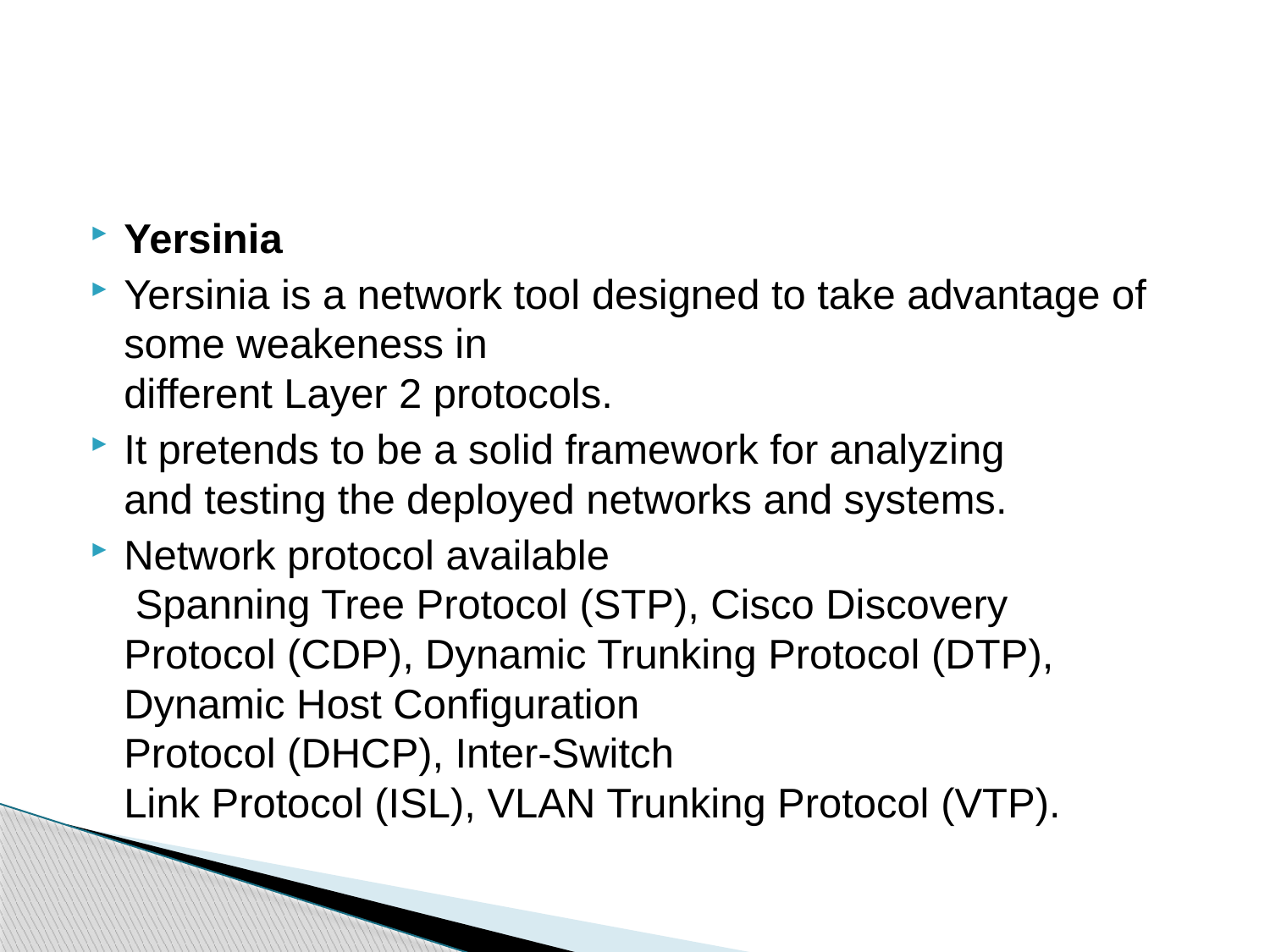

#
Yersinia
Yersinia is a network tool designed to take advantage of some weakeness in
different Layer 2 protocols.
It pretends to be a solid framework for analyzing
and testing the deployed networks and systems.
Network protocol available
 Spanning Tree Protocol (STP), Cisco Discovery
Protocol (CDP), Dynamic Trunking Protocol (DTP), Dynamic Host Configuration
Protocol (DHCP), Inter-Switch
Link Protocol (ISL), VLAN Trunking Protocol (VTP).